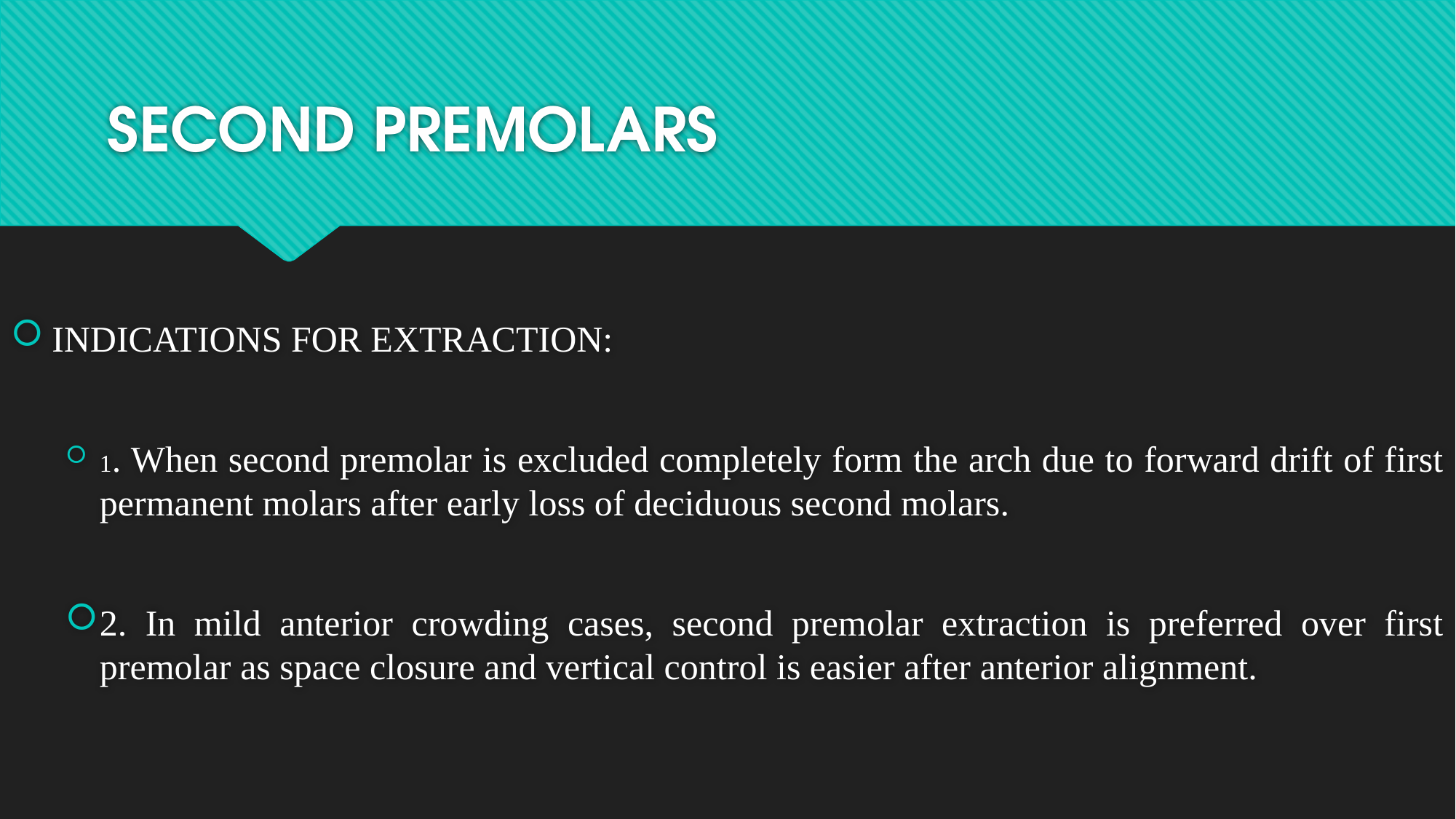

# SECOND PREMOLARS
INDICATIONS FOR EXTRACTION:

1. When second premolar is excluded completely form the arch due to forward drift of first permanent molars after early loss of deciduous second molars.

2. In mild anterior crowding cases, second premolar extraction is preferred over first premolar as space closure and vertical control is easier after anterior alignment.